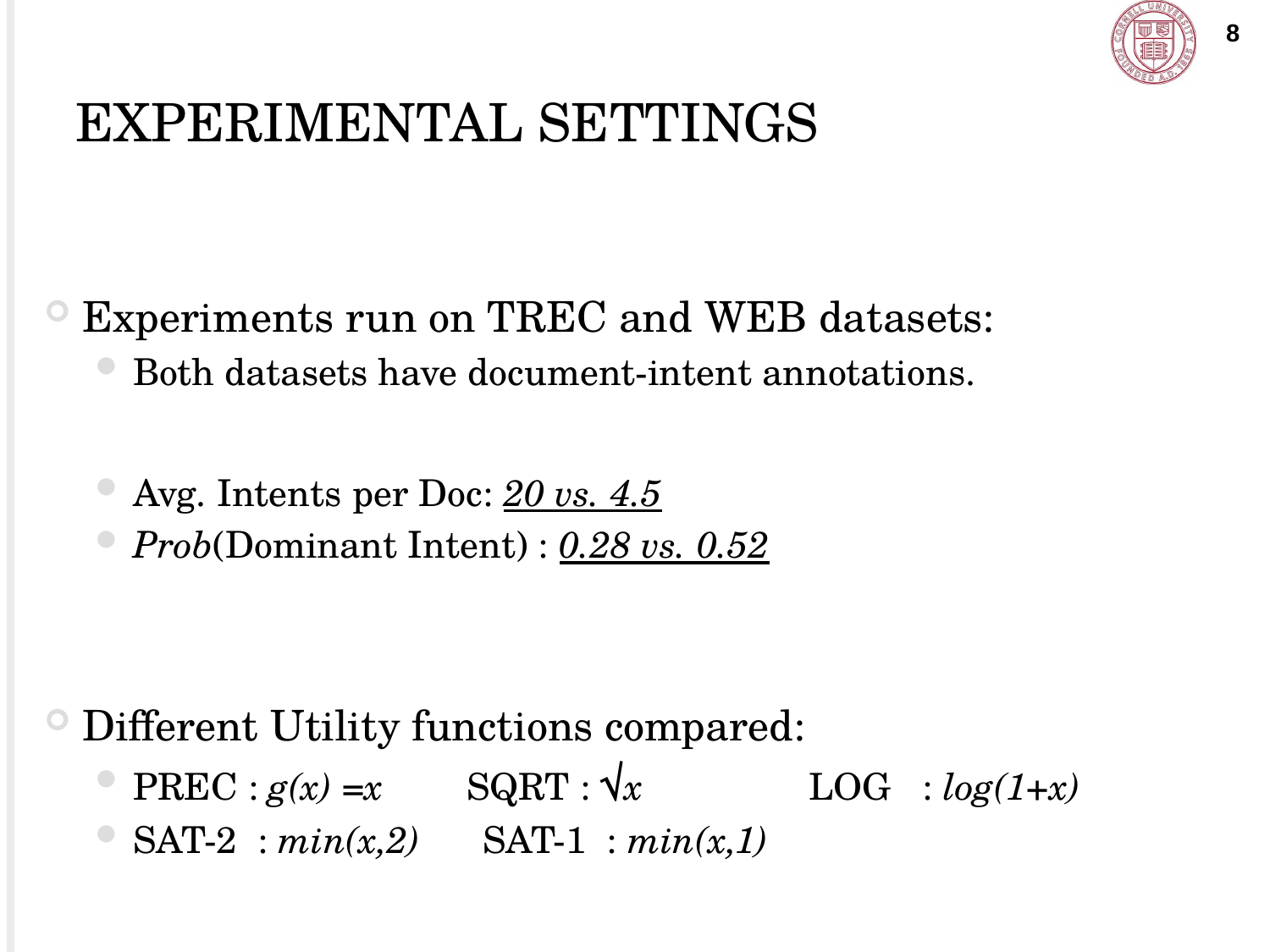

8
# Experimental Settings

Experiments run on TREC and WEB datasets:
Both datasets have document-intent annotations.

Avg. Intents per Doc: 20 vs. 4.5
Prob(Dominant Intent) : 0.28 vs. 0.52

Different Utility functions compared:
PREC : g(x) =x        SQRT : √x                LOG   : log(1+x)
SAT-2  : min(x,2)      SAT-1  : min(x,1)